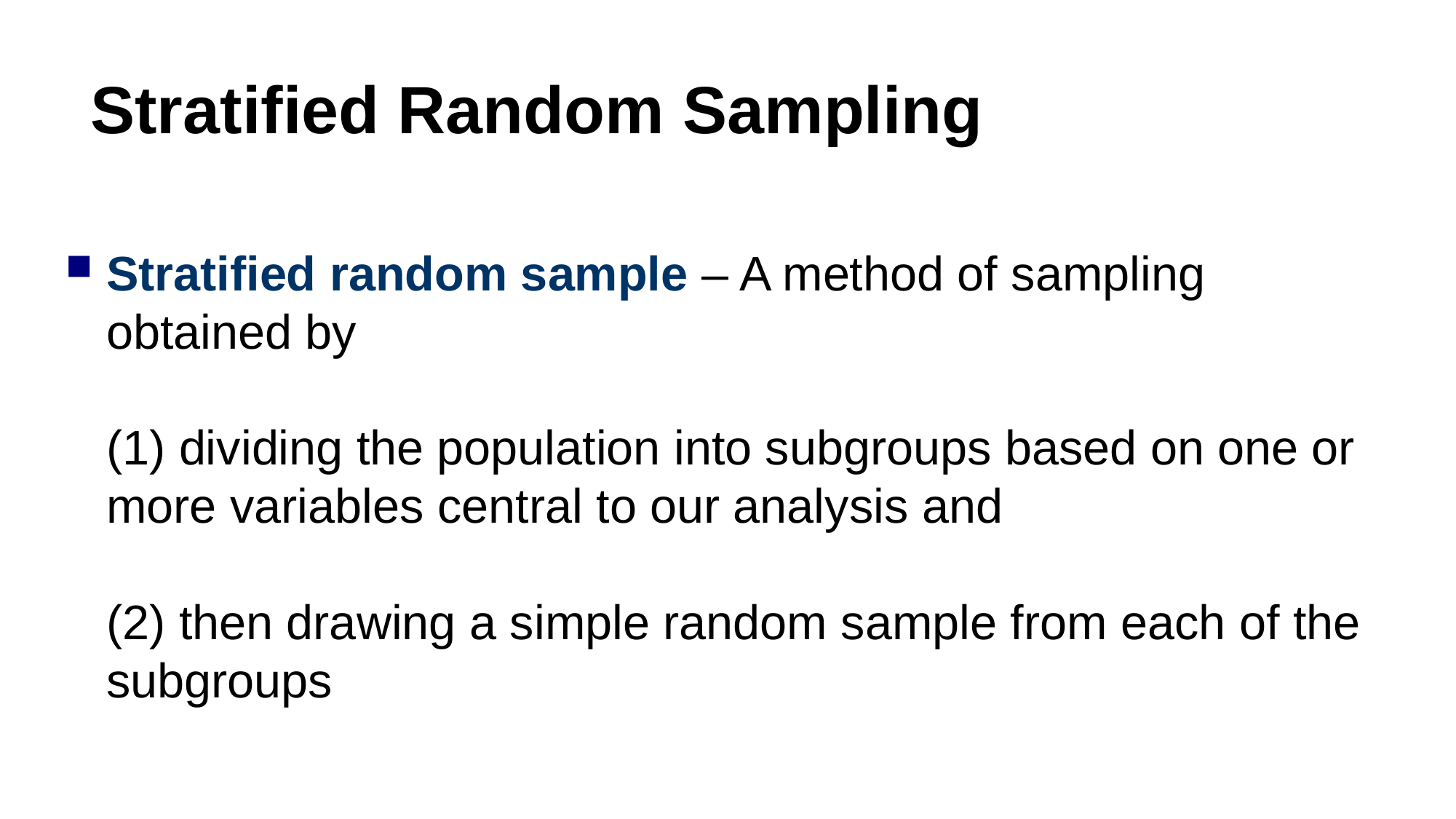

Stratified Random Sampling
Stratified random sample – A method of sampling obtained by
(1) dividing the population into subgroups based on one or more variables central to our analysis and
(2) then drawing a simple random sample from each of the subgroups